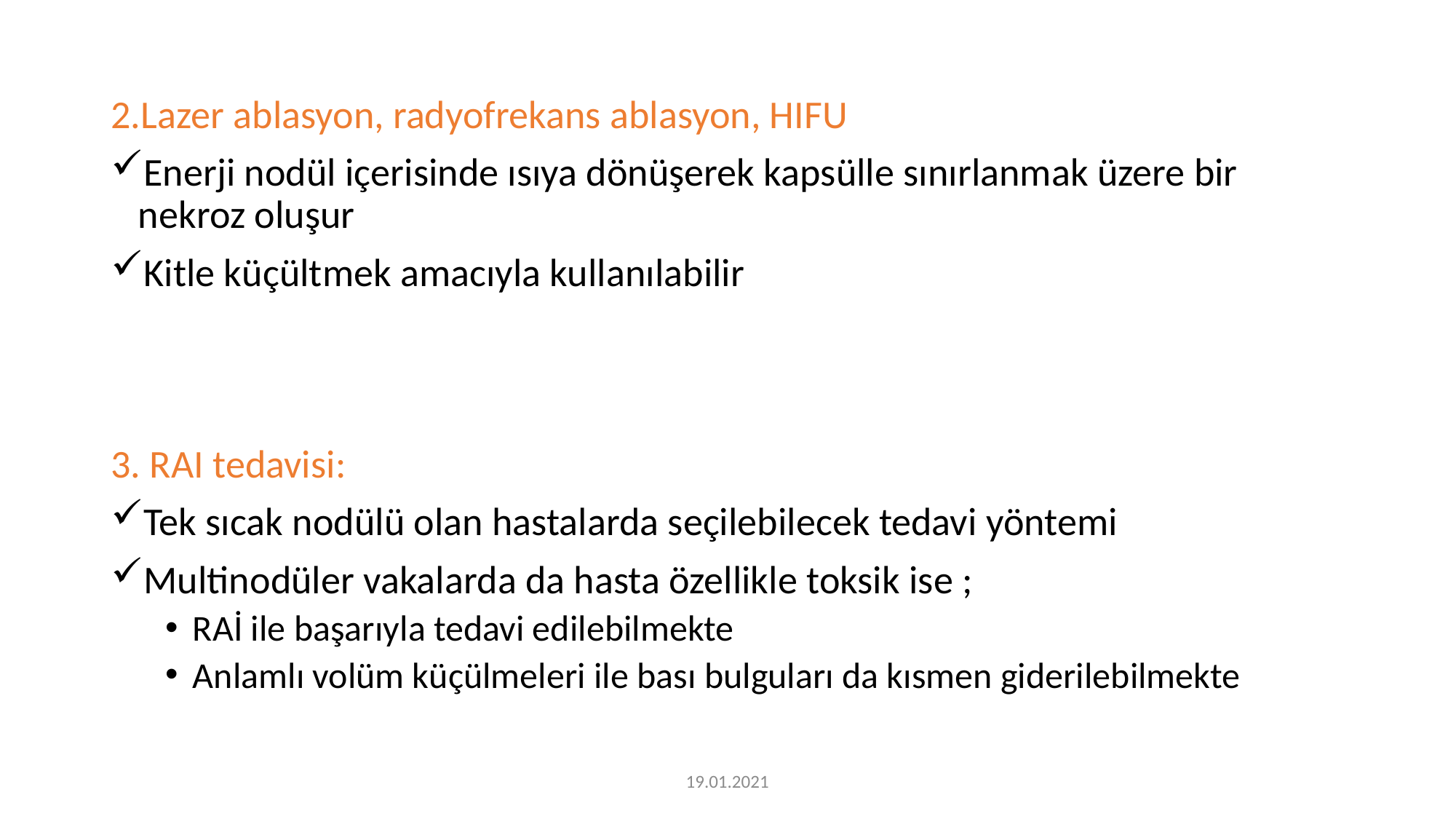

2.Lazer ablasyon, radyofrekans ablasyon, HIFU
Enerji nodül içerisinde ısıya dönüşerek kapsülle sınırlanmak üzere bir nekroz oluşur
Kitle küçültmek amacıyla kullanılabilir

3. RAI tedavisi:
Tek sıcak nodülü olan hastalarda seçilebilecek tedavi yöntemi
Multinodüler vakalarda da hasta özellikle toksik ise ;
RAİ ile başarıyla tedavi edilebilmekte
Anlamlı volüm küçülmeleri ile bası bulguları da kısmen giderilebilmekte

19.01.2021